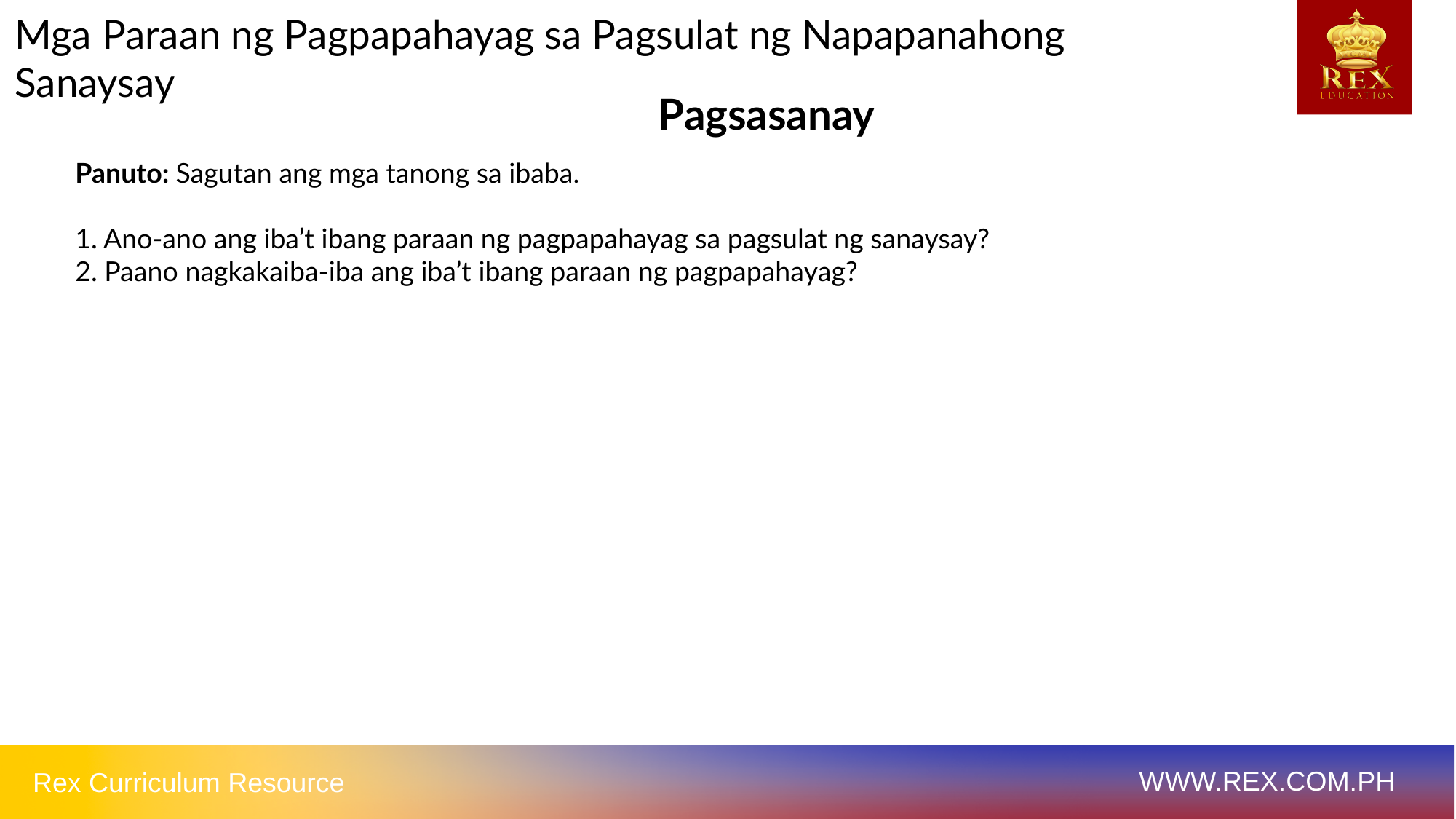

Mga Paraan ng Pagpapahayag sa Pagsulat ng Napapanahong Sanaysay
# Pagsasanay
Panuto: Sagutan ang mga tanong sa ibaba.

1. Ano-ano ang iba’t ibang paraan ng pagpapahayag sa pagsulat ng sanaysay?
2. Paano nagkakaiba-iba ang iba’t ibang paraan ng pagpapahayag?